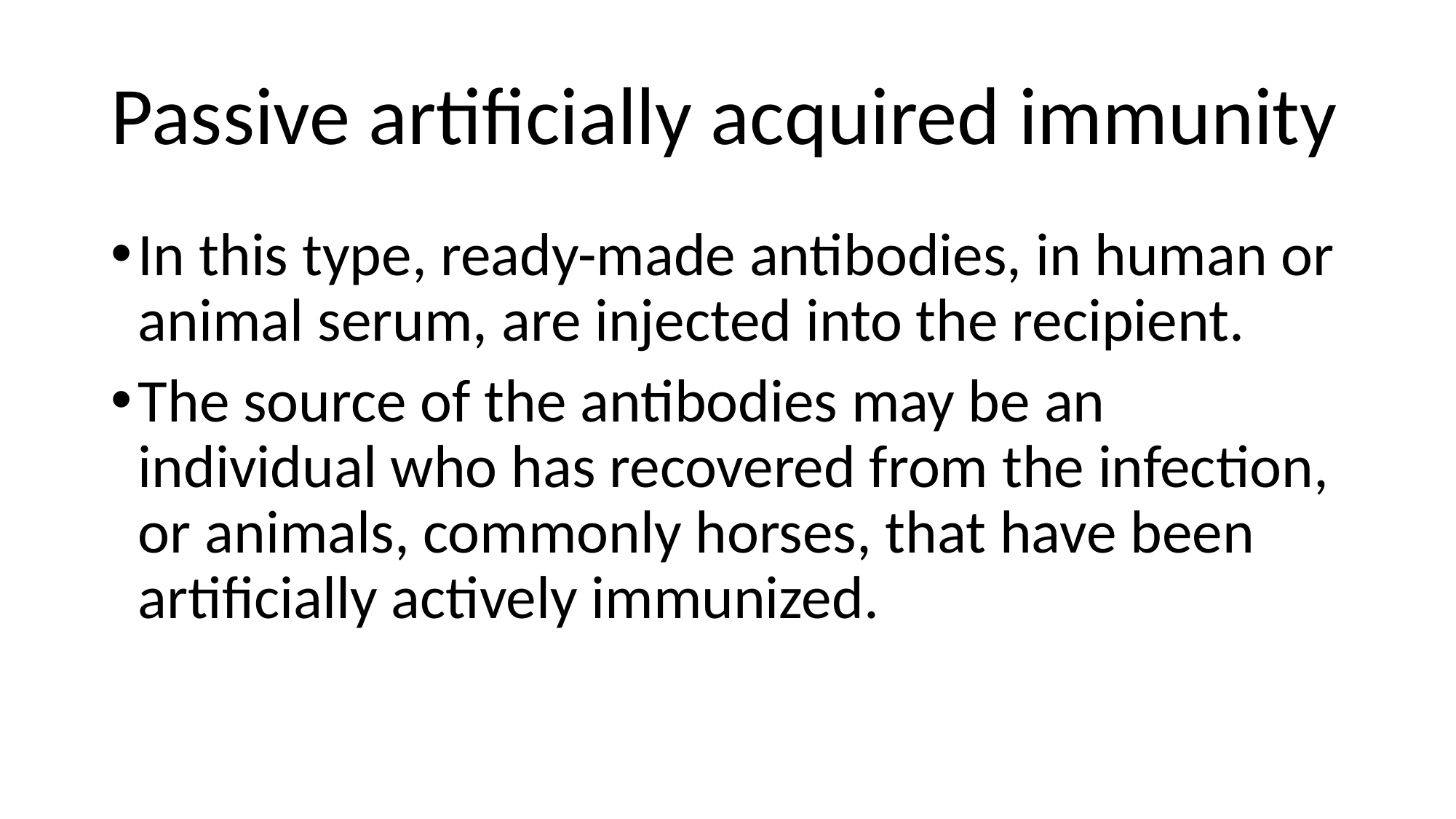

# Passive artificially acquired immunity
In this type, ready-made antibodies, in human or animal serum, are injected into the recipient.
The source of the antibodies may be an individual who has recovered from the infection, or animals, commonly horses, that have been artificially actively immunized.
INTRO BLOCK IMMUNOLOGY